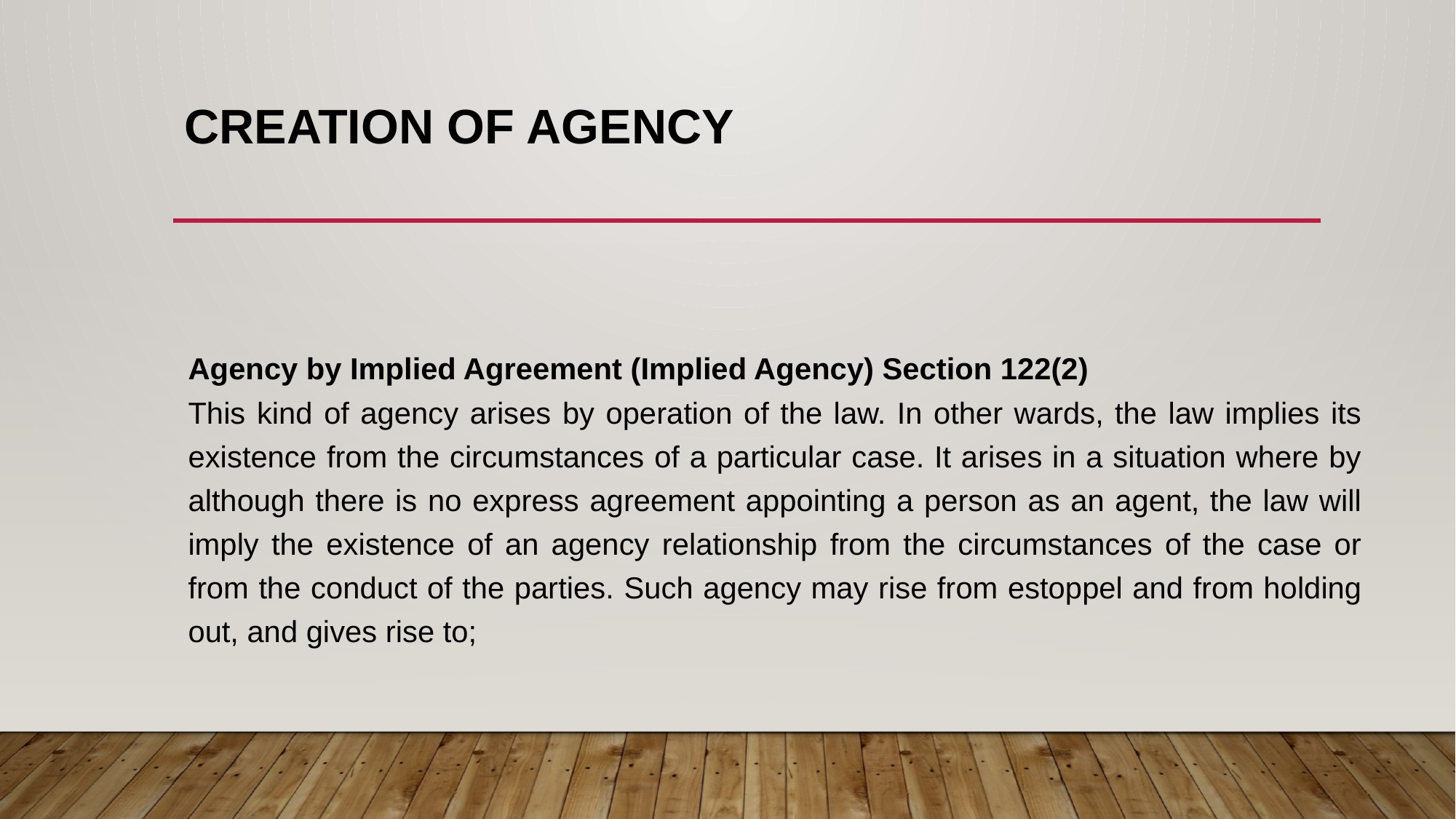

# CREATION OF AGENCY
Agency by Implied Agreement (Implied Agency) Section 122(2)
This kind of agency arises by operation of the law. In other wards, the law implies its existence from the circumstances of a particular case. It arises in a situation where by although there is no express agreement appointing a person as an agent, the law will imply the existence of an agency relationship from the circumstances of the case or from the conduct of the parties. Such agency may rise from estoppel and from holding out, and gives rise to;